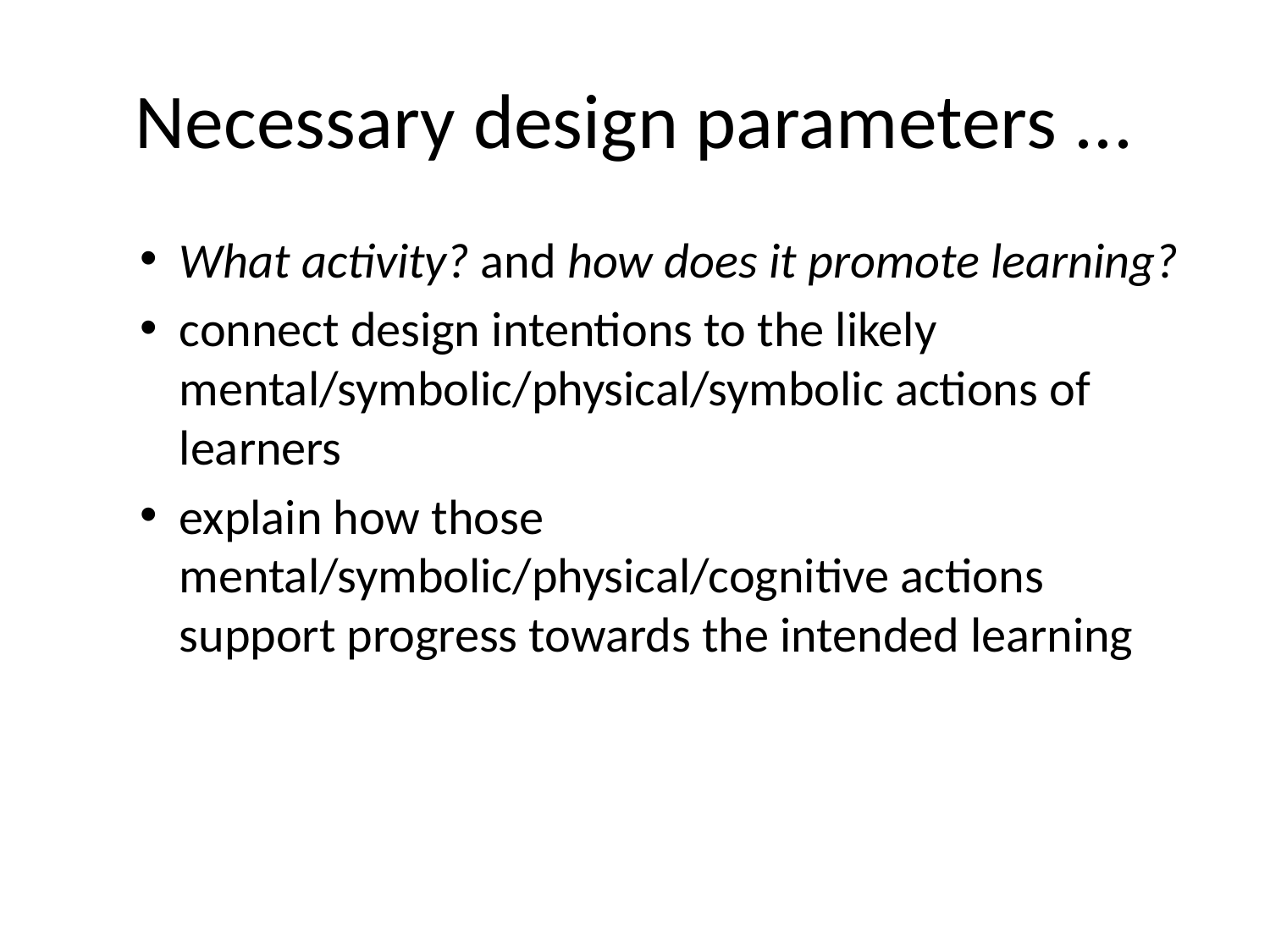

# Necessary design parameters ...
What activity? and how does it promote learning?
connect design intentions to the likely mental/symbolic/physical/symbolic actions of learners
explain how those mental/symbolic/physical/cognitive actions support progress towards the intended learning